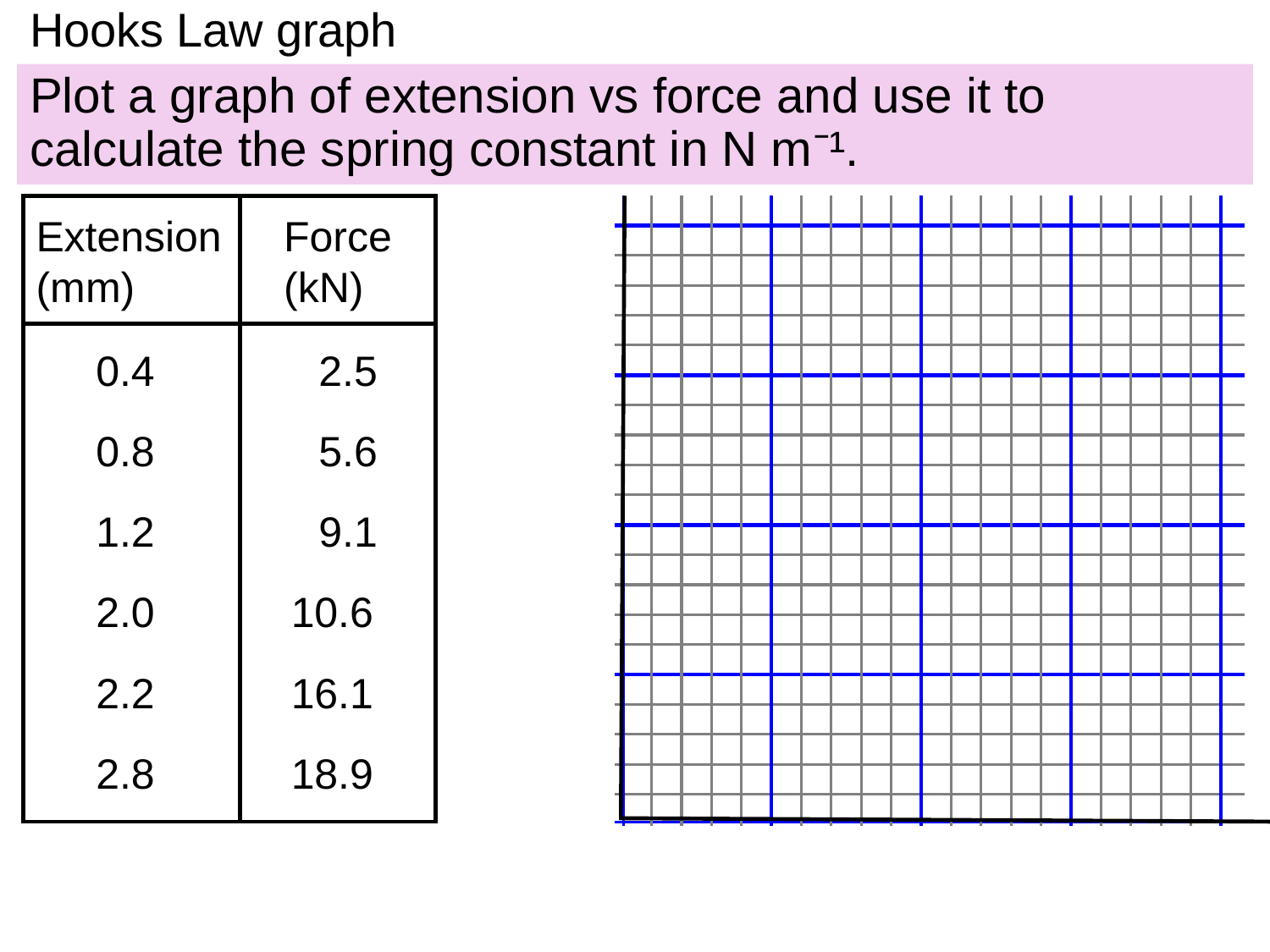

# Hooks Law graph
Plot a graph of extension vs force and use it to calculate the spring constant in N m⁻¹.

Extension (mm)
Force (kN)
0.4
2.5
0.8
5.6
1.2
9.1
2.0
10.6
2.2
16.1
2.8
18.9